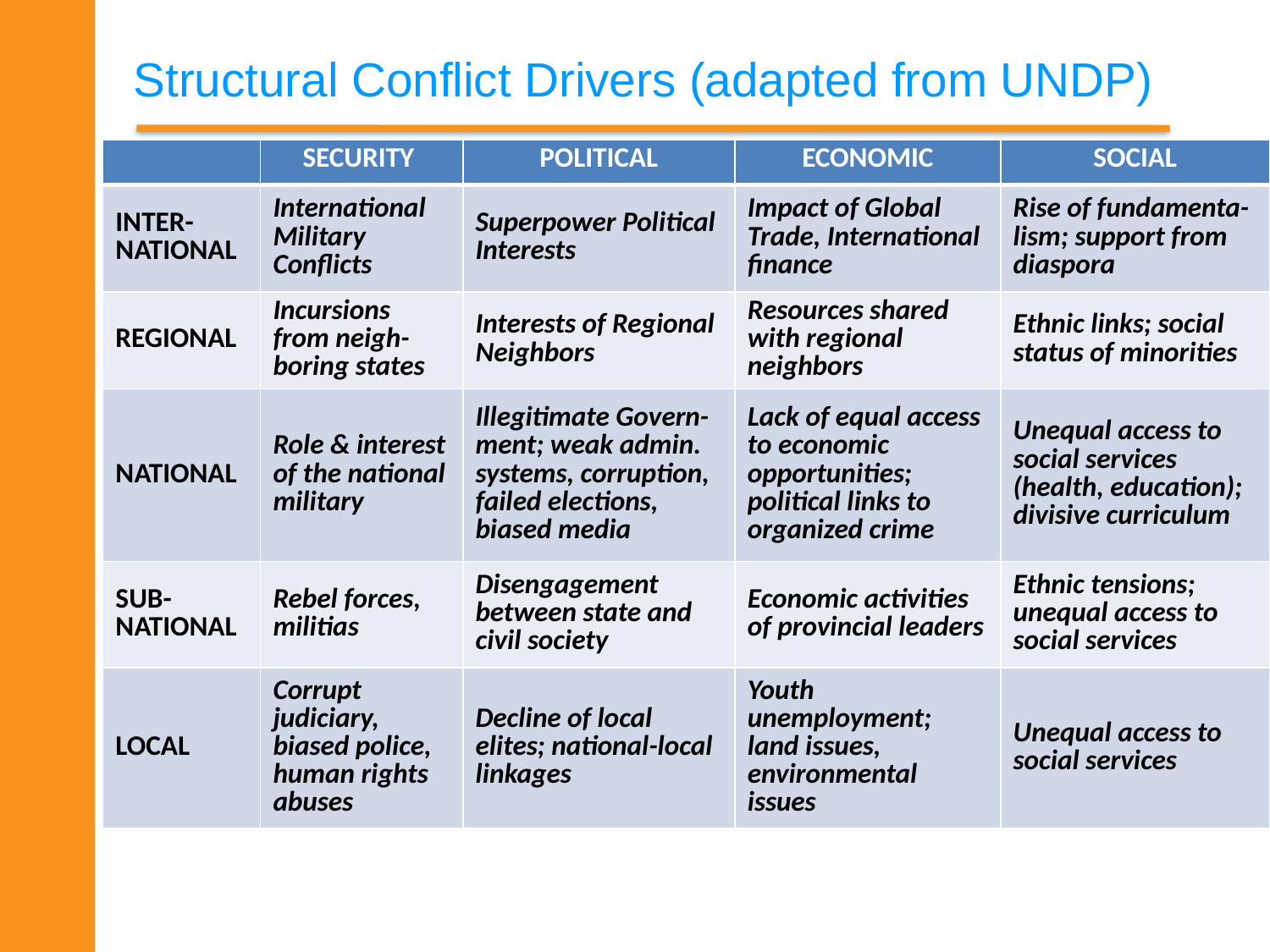

# Structural Conflict Drivers (adapted from UNDP)
|  | SECURITY | POLITICAL | ECONOMIC | SOCIAL |
| --- | --- | --- | --- | --- |
| INTER-NATIONAL | International Military Conflicts | Superpower Political Interests | Impact of Global Trade, International finance | Rise of fundamenta-lism; support from diaspora |
| REGIONAL | Incursions from neigh-boring states | Interests of Regional Neighbors | Resources shared with regional neighbors | Ethnic links; social status of minorities |
| NATIONAL | Role & interest of the national military | Illegitimate Govern-ment; weak admin. systems, corruption, failed elections, biased media | Lack of equal access to economic opportunities; political links to organized crime | Unequal access to social services (health, education); divisive curriculum |
| SUB-NATIONAL | Rebel forces, militias | Disengagement between state and civil society | Economic activities of provincial leaders | Ethnic tensions; unequal access to social services |
| LOCAL | Corrupt judiciary, biased police, human rights abuses | Decline of local elites; national-local linkages | Youth unemployment; land issues, environmental issues | Unequal access to social services |